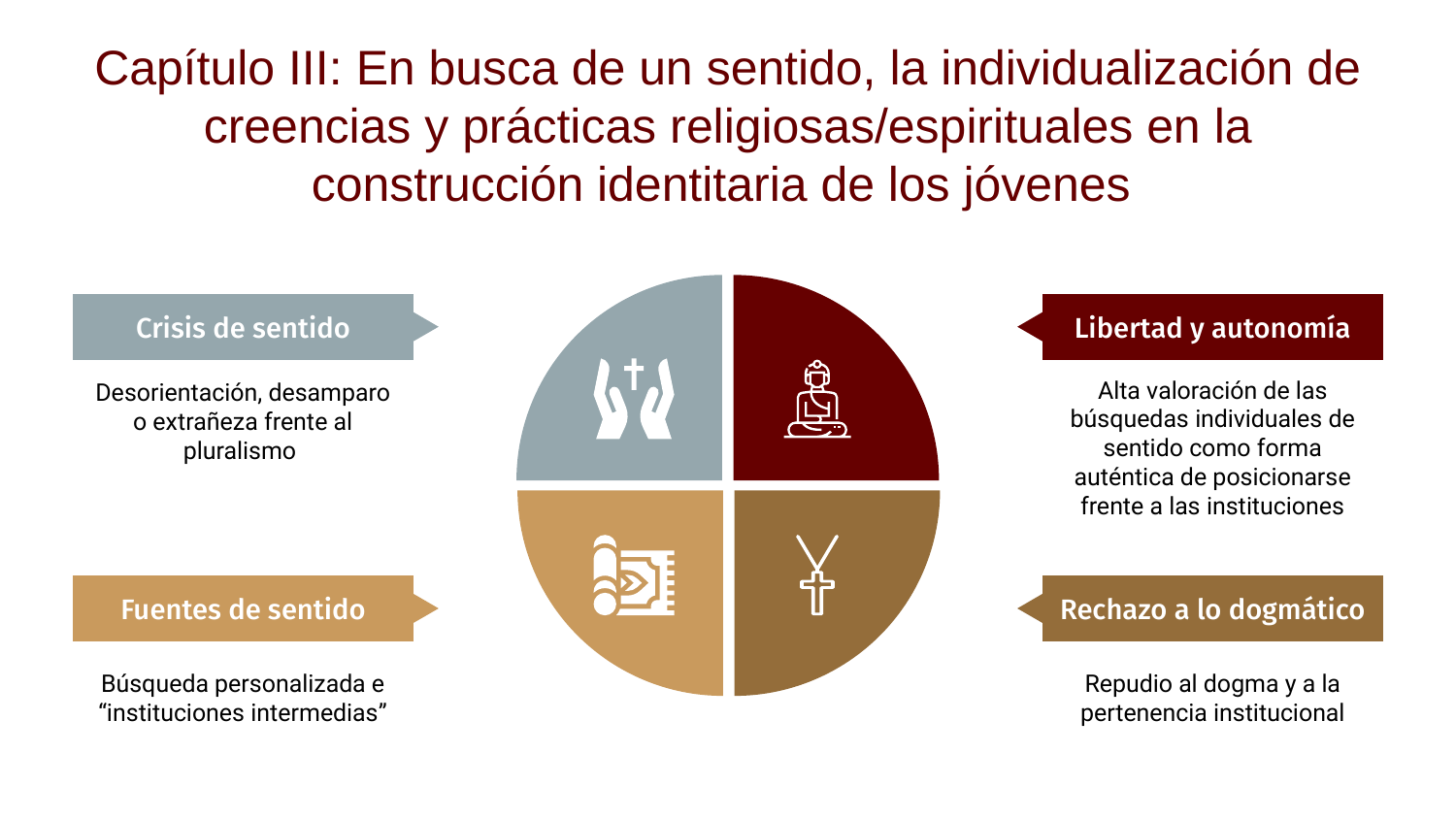

# Capítulo III: En busca de un sentido, la individualización de creencias y prácticas religiosas/espirituales en la construcción identitaria de los jóvenes

Crisis de sentido

Libertad y autonomía

Alta valoración de las búsquedas individuales de sentido como forma auténtica de posicionarse frente a las instituciones
Desorientación, desamparo o extrañeza frente al pluralismo

Fuentes de sentido

Rechazo a lo dogmático

Búsqueda personalizada e “instituciones intermedias”
Repudio al dogma y a la pertenencia institucional